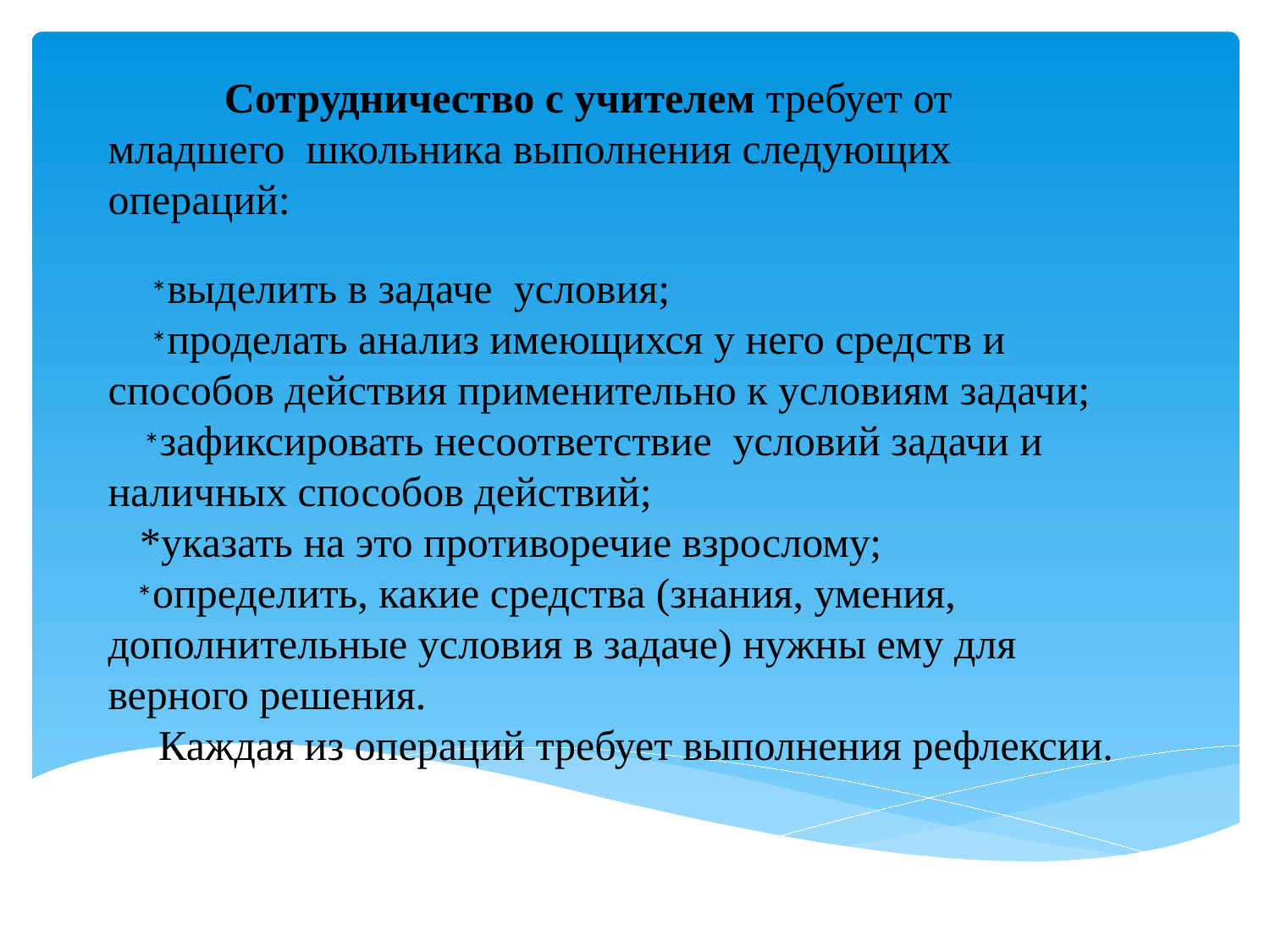

# Сотрудничество с учителем требует от  младшего  школьника выполнения следующих операций: *выделить в задаче  условия; *проделать анализ имеющихся у него средств и способов действия применительно к условиям задачи; *зафиксировать несоответствие  условий задачи и наличных способов действий; *указать на это противоречие взрослому; *определить, какие средства (знания, умения, дополнительные условия в задаче) нужны ему для верного решения. Каждая из операций требует выполнения рефлексии.